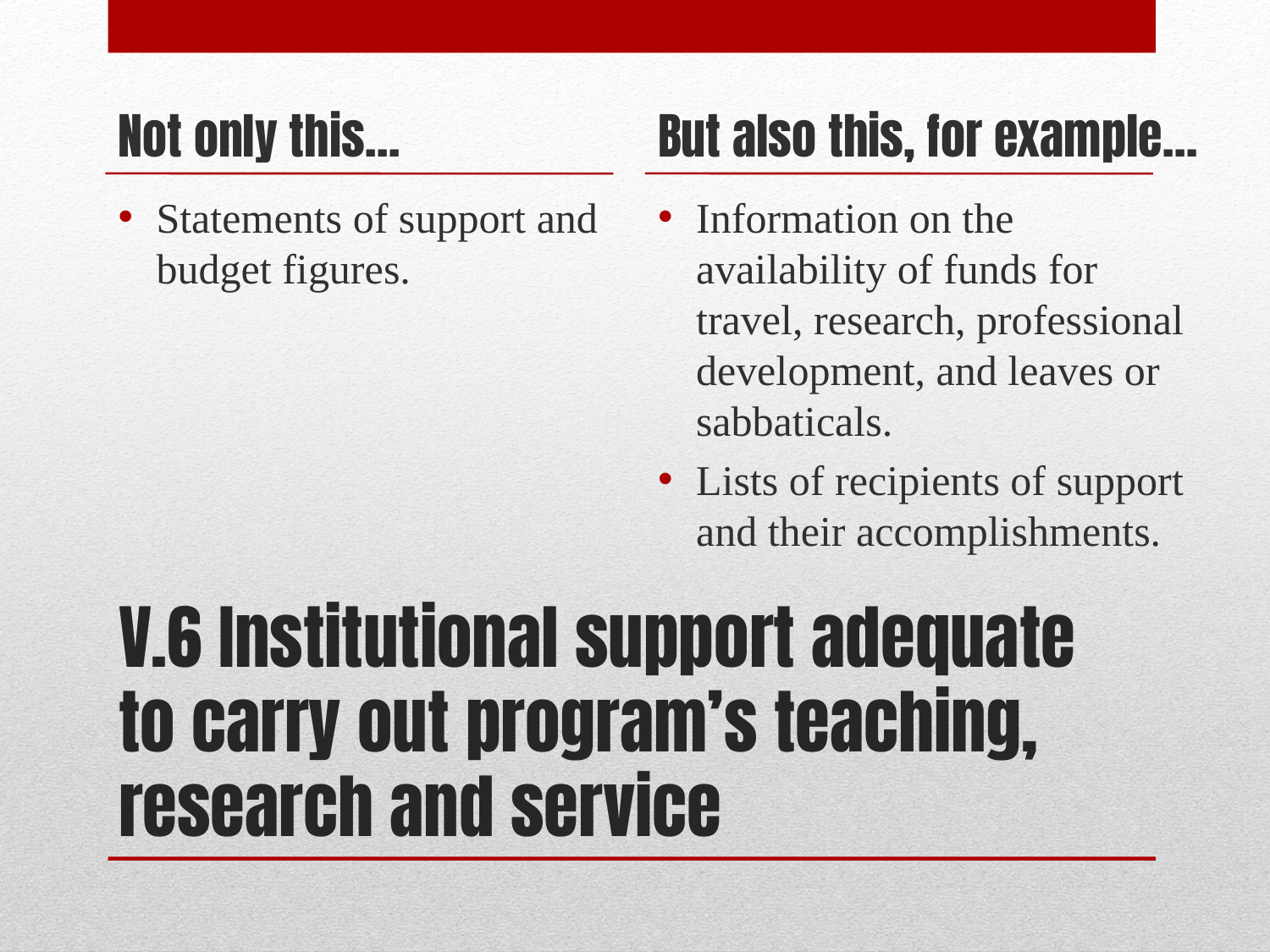

Not only this…
But also this, for example…
Statements of support and budget figures.
Information on the availability of funds for travel, research, professional development, and leaves or sabbaticals.
Lists of recipients of support and their accomplishments.
# V.6 Institutional support adequate to carry out program’s teaching, research and service